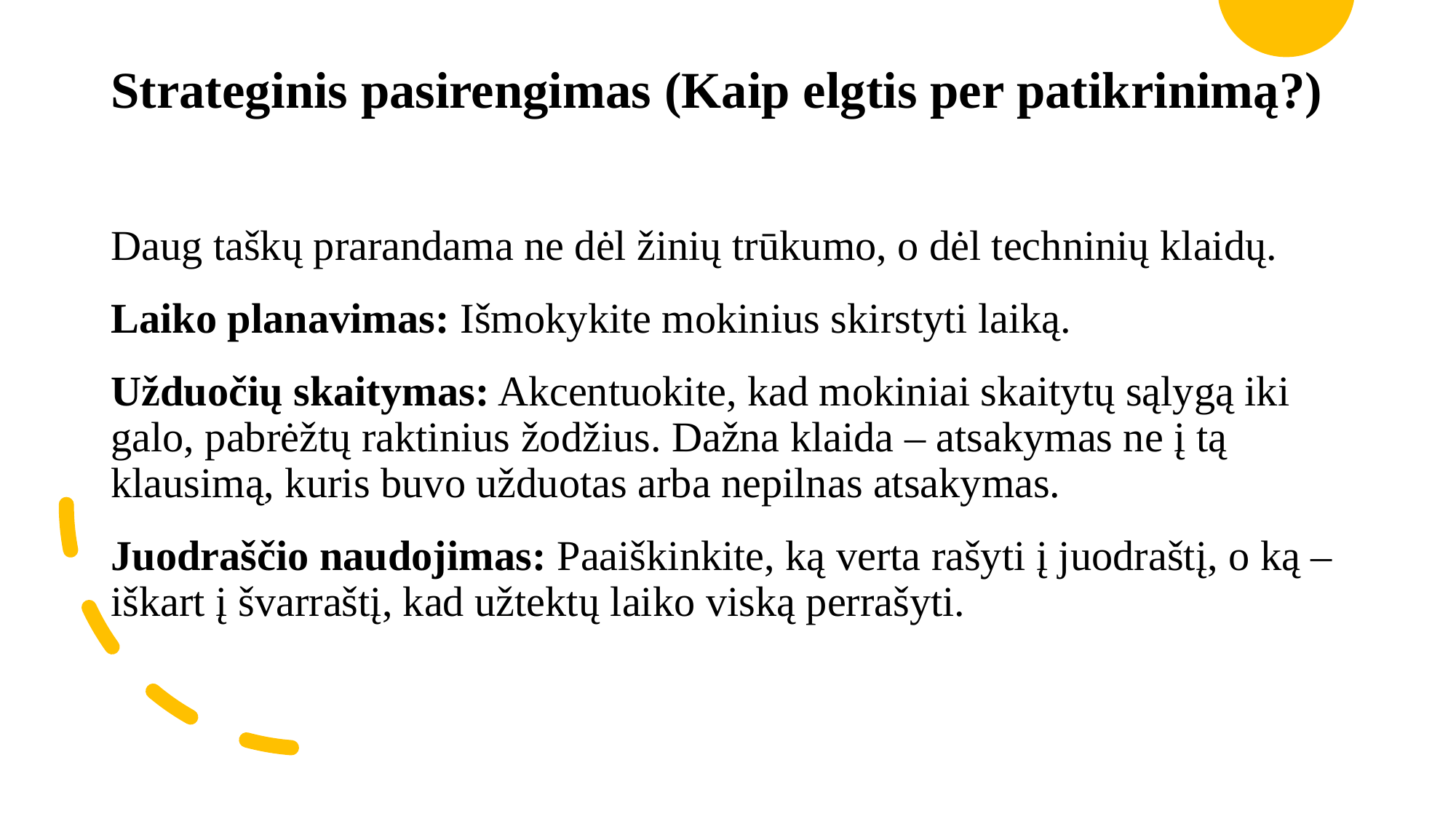

# Strateginis pasirengimas (Kaip elgtis per patikrinimą?)
Daug taškų prarandama ne dėl žinių trūkumo, o dėl techninių klaidų.
Laiko planavimas: Išmokykite mokinius skirstyti laiką.
Užduočių skaitymas: Akcentuokite, kad mokiniai skaitytų sąlygą iki galo, pabrėžtų raktinius žodžius. Dažna klaida – atsakymas ne į tą klausimą, kuris buvo užduotas arba nepilnas atsakymas.
Juodraščio naudojimas: Paaiškinkite, ką verta rašyti į juodraštį, o ką – iškart į švarraštį, kad užtektų laiko viską perrašyti.